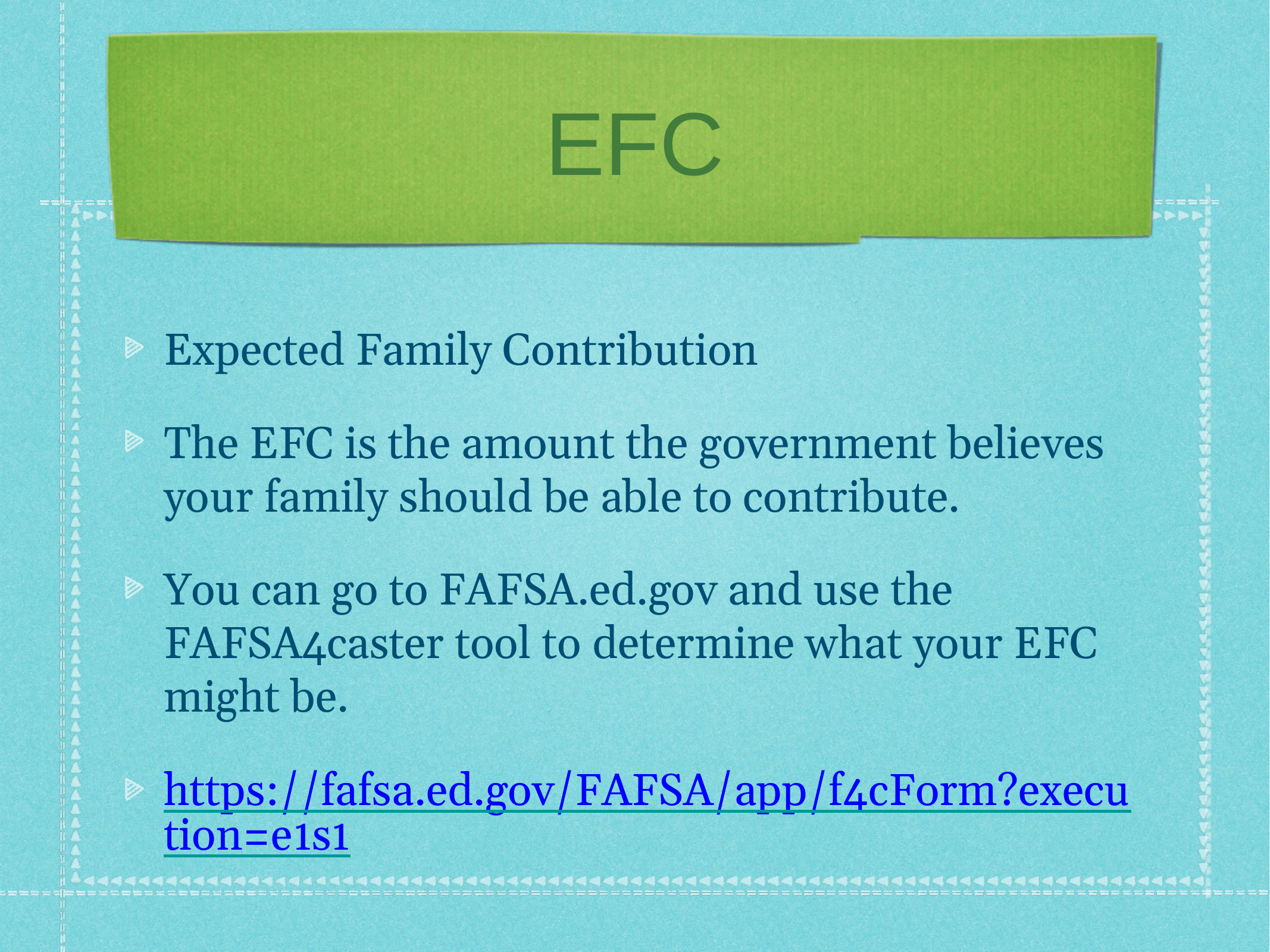

# EFC
Expected Family Contribution
The EFC is the amount the government believes your family should be able to contribute.
You can go to FAFSA.ed.gov and use the FAFSA4caster tool to determine what your EFC might be.
https://fafsa.ed.gov/FAFSA/app/f4cForm?execution=e1s1